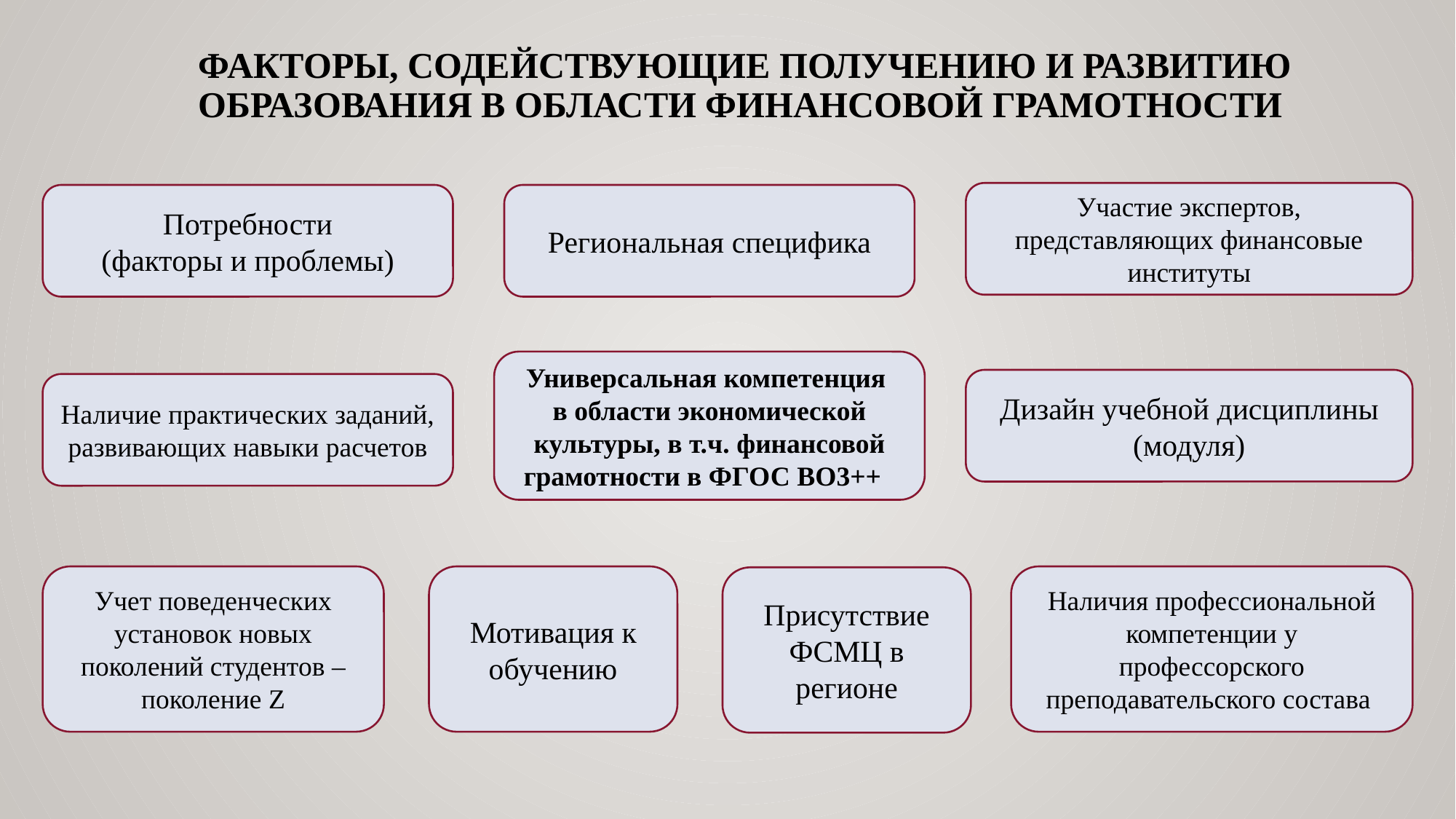

# Факторы, содействующие получению и развитию образования в области финансовой грамотности
Участие экспертов, представляющих финансовые институты
Потребности
(факторы и проблемы)
Региональная специфика
Универсальная компетенция
в области экономической культуры, в т.ч. финансовой грамотности в ФГОС ВО3++
Дизайн учебной дисциплины (модуля)
Наличие практических заданий, развивающих навыки расчетов
Учет поведенческих установок новых поколений студентов – поколение Z
Мотивация к обучению
Наличия профессиональной компетенции у профессорского преподавательского состава
Присутствие ФСМЦ в регионе